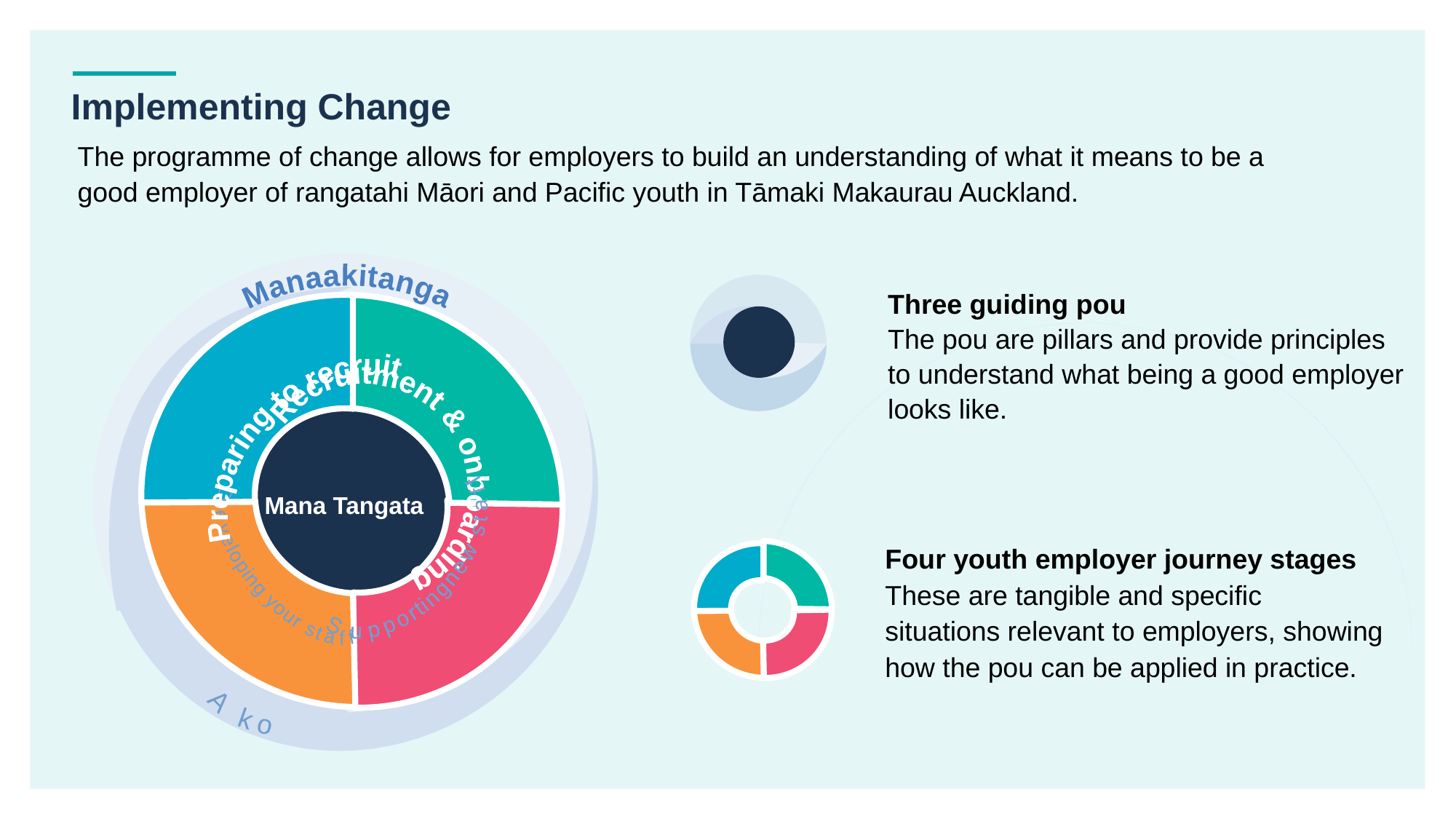

# Implementing Change
The programme of change allows for employers to build an understanding of what it means to be a good employer of rangatahi Māori and Pacific youth in Tāmaki Makaurau Auckland.

Manaakitanga

Mana Tangata

Ako

Recruitment &
onboarding
Preparing
to recruit

Supporting
new staff

Developing
your staff

Three guiding pou
The pou are pillars and provide principles to understand what being a good employer looks like.

Four youth employer journey stages
These are tangible and specific
situations relevant to employers, showing how the pou can be applied in practice.

While the pou and the journey stages are shown separately, they do overlap significantly.
This multi-faceted framework allows for multiple entry points for employers to think about their own capability from the perspective that makes most sense to them.